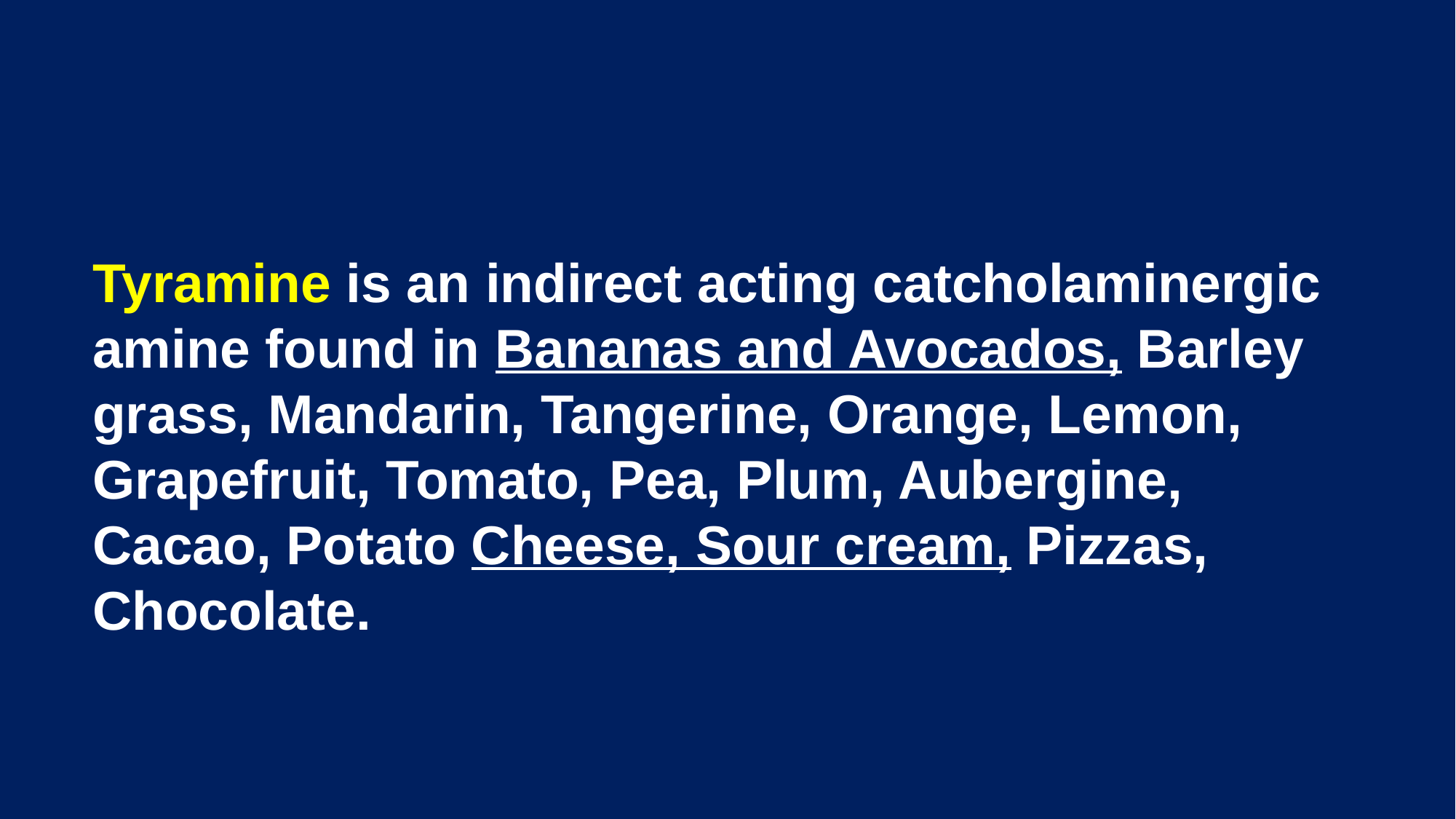

Tyramine is an indirect acting catcholaminergic amine found in Bananas and Avocados, Barley grass, Mandarin, Tangerine, Orange, Lemon, Grapefruit, Tomato, Pea, Plum, Aubergine, Cacao, Potato Cheese, Sour cream, Pizzas, Chocolate.